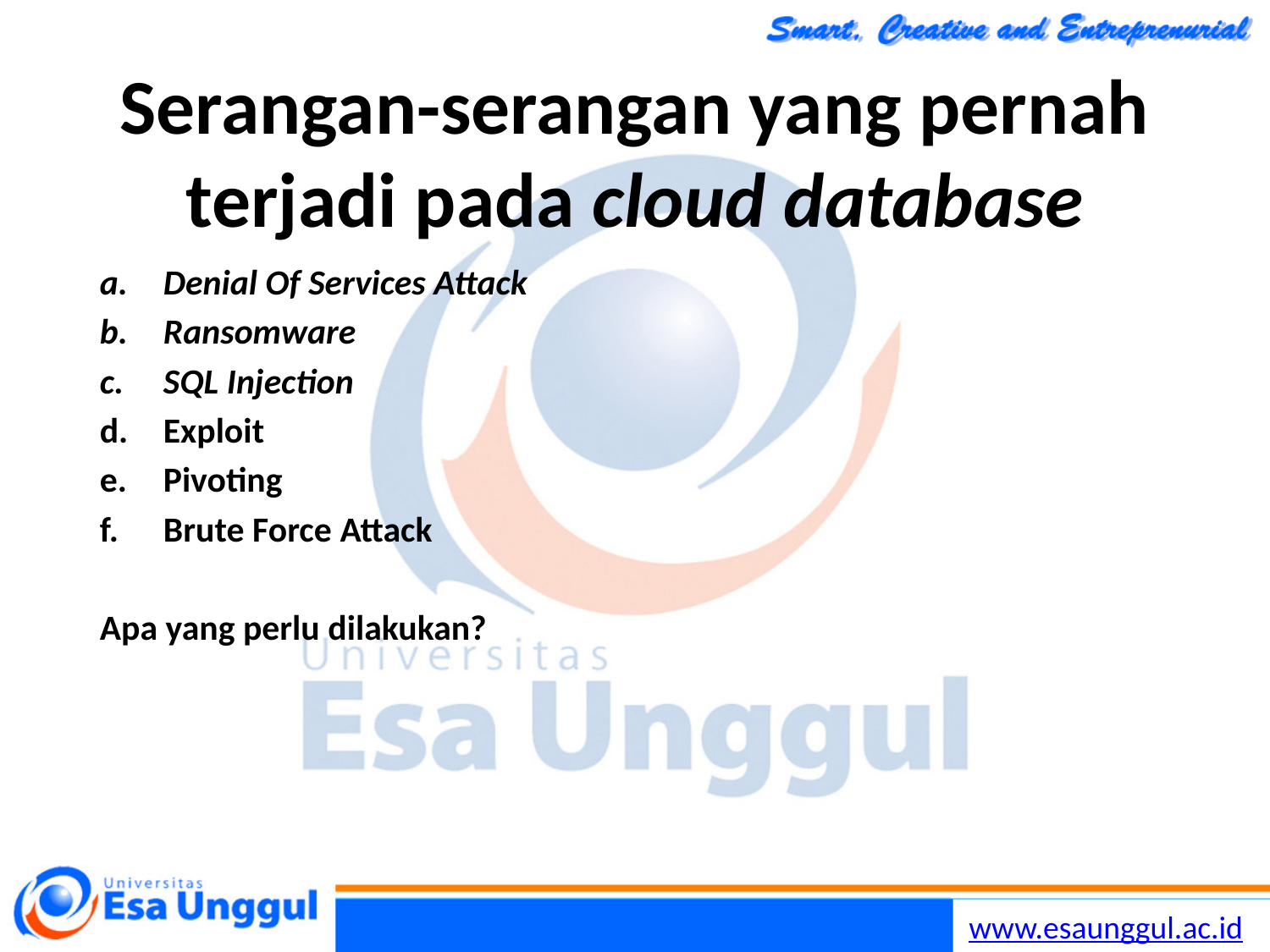

# Serangan-serangan yang pernah terjadi pada cloud database
Denial Of Services Attack
Ransomware
SQL Injection
Exploit
Pivoting
Brute Force Attack

Apa yang perlu dilakukan?